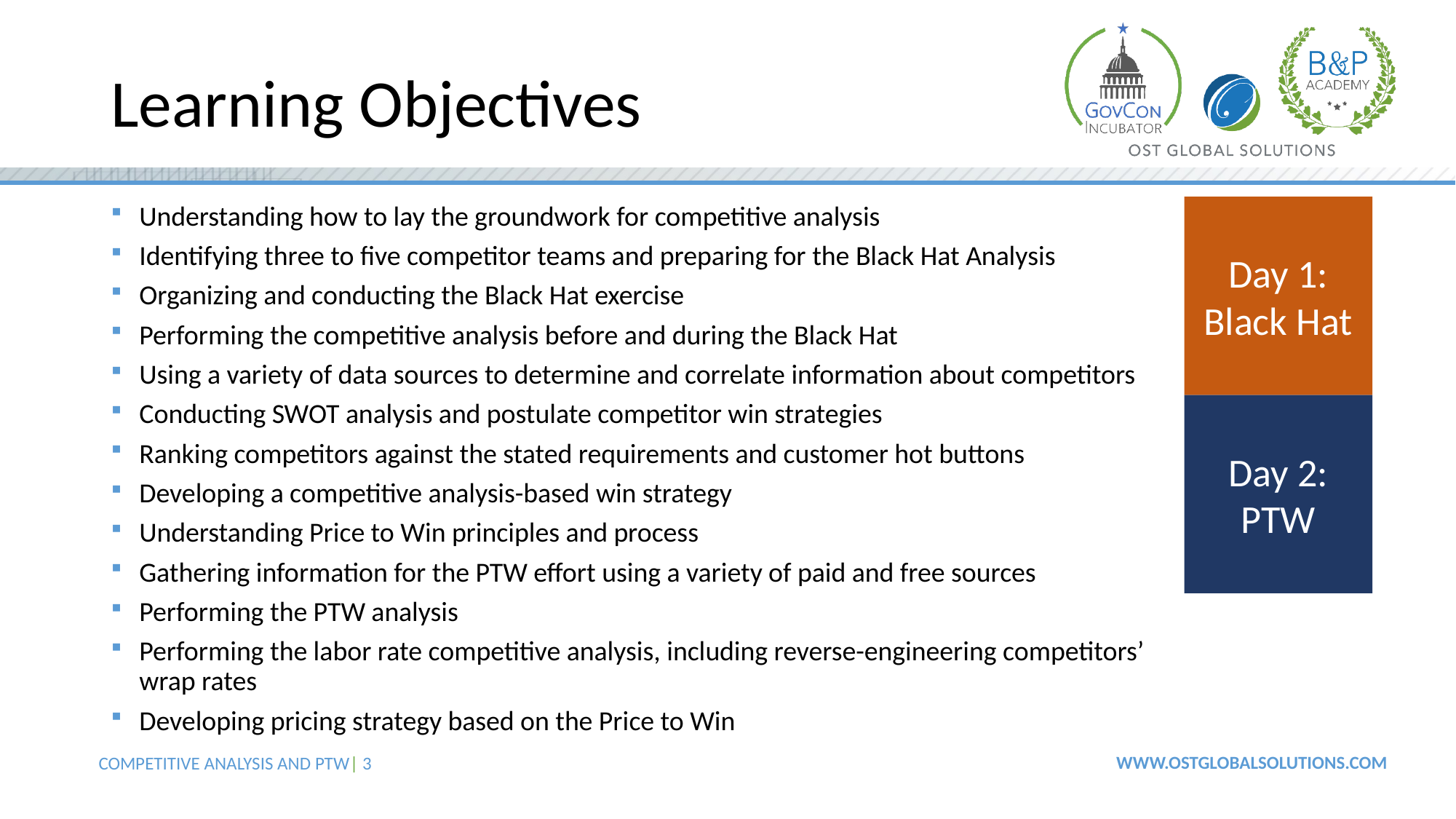

# Learning Objectives
Understanding how to lay the groundwork for competitive analysis
Identifying three to five competitor teams and preparing for the Black Hat Analysis
Organizing and conducting the Black Hat exercise
Performing the competitive analysis before and during the Black Hat
Using a variety of data sources to determine and correlate information about competitors
Conducting SWOT analysis and postulate competitor win strategies
Ranking competitors against the stated requirements and customer hot buttons
Developing a competitive analysis-based win strategy
Understanding Price to Win principles and process
Gathering information for the PTW effort using a variety of paid and free sources
Performing the PTW analysis
Performing the labor rate competitive analysis, including reverse-engineering competitors’ wrap rates
Developing pricing strategy based on the Price to Win

Day 1:
Black Hat
Day 2:
PTW